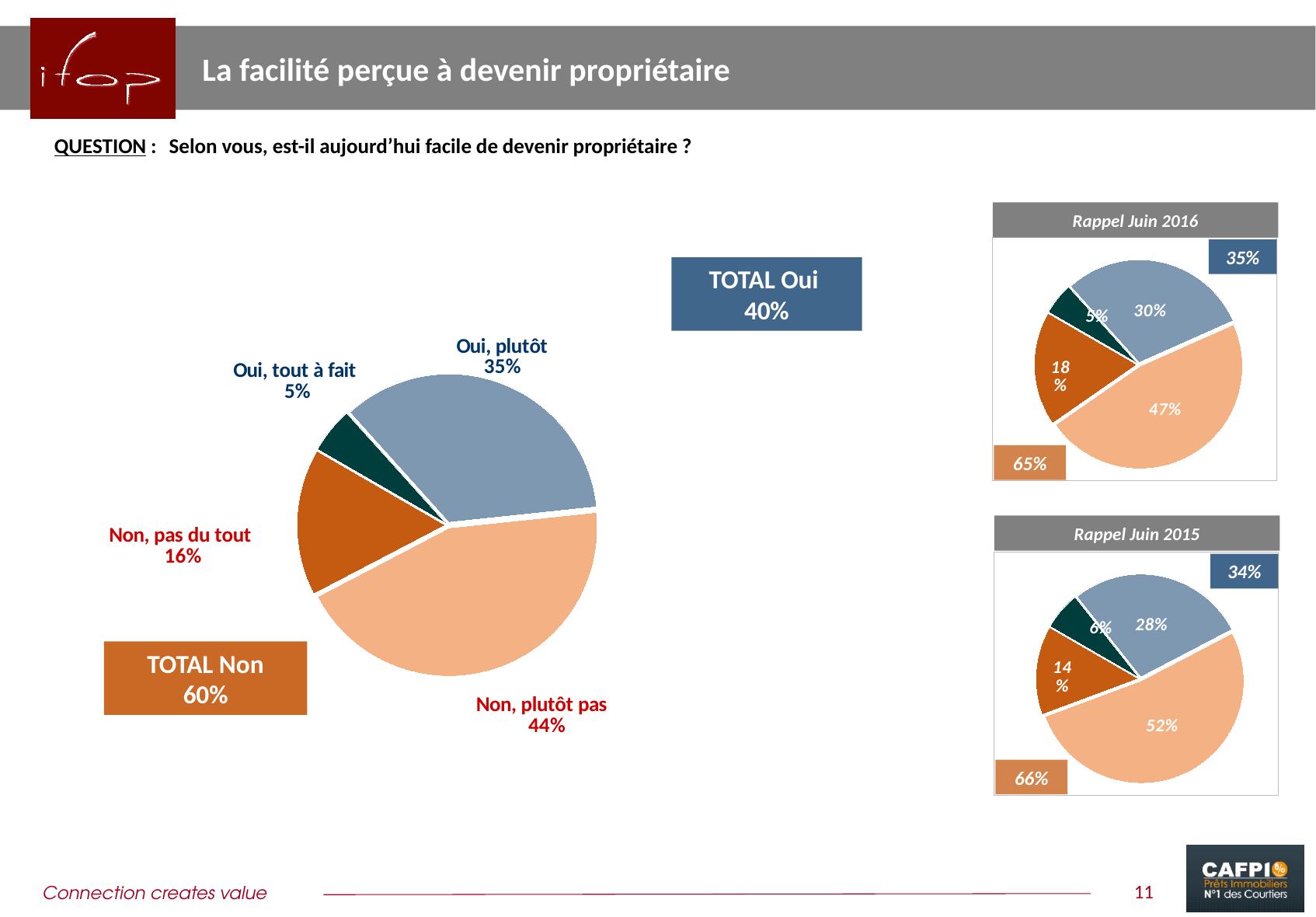

La facilité perçue à devenir propriétaire
QUESTION :	Selon vous, est-il aujourd’hui facile de devenir propriétaire ?
Rappel Juin 2016

### Chart

| Category | Ensemble |
|---|---|
| Oui, tout à fait  | 0.05 |
| Oui, plutôt | 0.35 |
| Non, plutôt pas   | 0.44 |
| Non, pas du tout  | 0.16 |

### Chart

| Category | Ensemble |
|---|---|
| Oui, tout à fait  | 0.05 |
| Oui, plutôt | 0.3 |
| Non, plutôt pas   | 0.47 |
| Non, pas du tout  | 0.18 |
35%
65%
TOTAL Oui
40%
Rappel Juin 2015

### Chart

| Category | Ensemble |
|---|---|
| Oui, tout à fait  | 0.06 |
| Oui, plutôt | 0.28 |
| Non, plutôt pas   | 0.52 |
| Non, pas du tout  | 0.14 |
34%
66%
TOTAL Non
60%